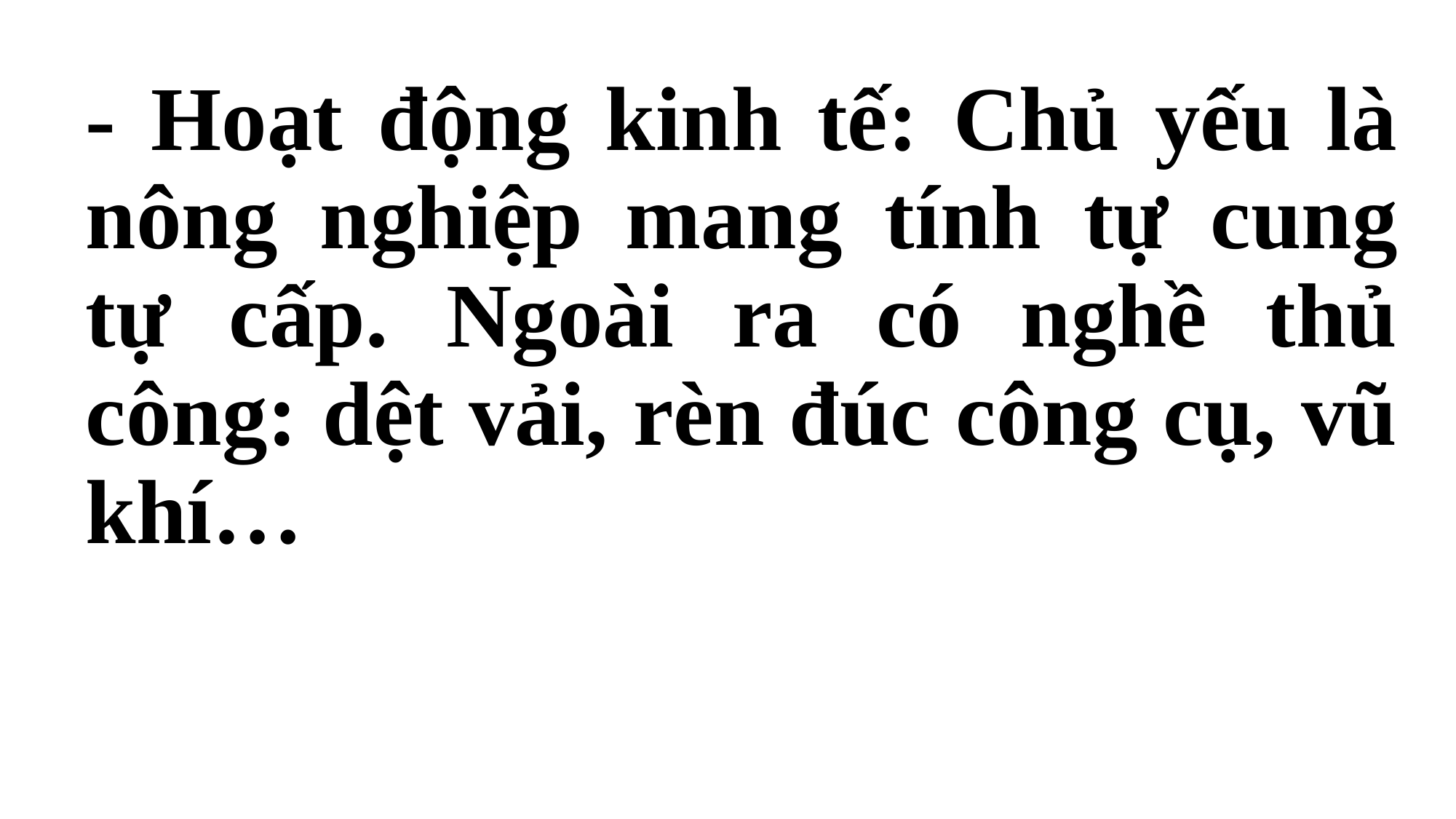

#
- Hoạt động kinh tế: Chủ yếu là nông nghiệp mang tính tự cung tự cấp. Ngoài ra có nghề thủ công: dệt vải, rèn đúc công cụ, vũ khí…